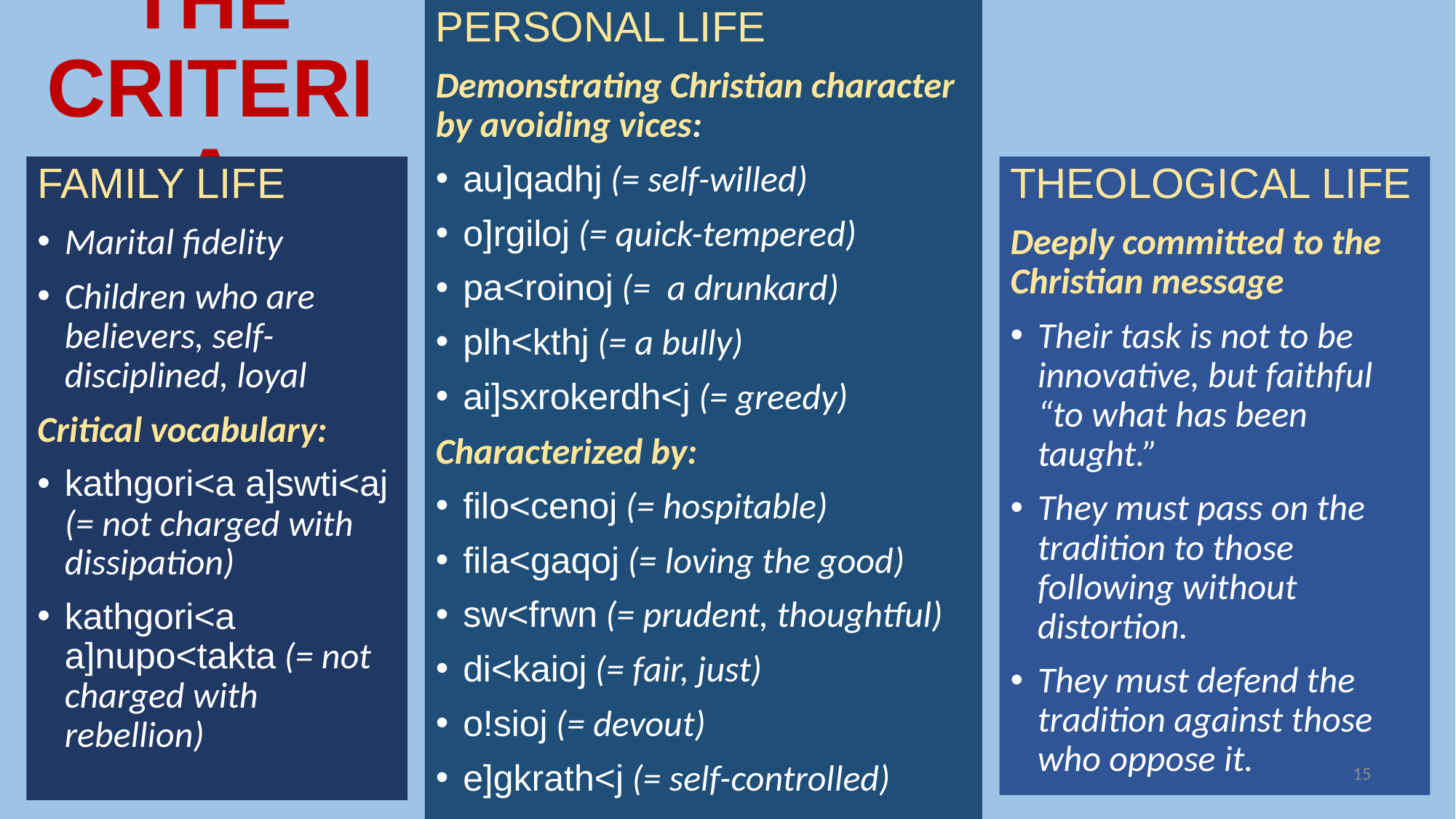

PERSONAL LIFE
Demonstrating Christian character by avoiding vices:
au]qadhj (= self-willed)
o]rgiloj (= quick-tempered)
pa<roinoj (=  a drunkard)
plh<kthj (= a bully)
ai]sxrokerdh<j (= greedy)
Characterized by:
filo<cenoj (= hospitable)
fila<gaqoj (= loving the good)
sw<frwn (= prudent, thoughtful)
di<kaioj (= fair, just)
o!sioj (= devout)
e]gkrath<j (= self-controlled)
# THE CRITERIA
FAMILY LIFE
Marital fidelity
Children who are believers, self-disciplined, loyal
Critical vocabulary:
kathgori<a a]swti<aj (= not charged with dissipation)
kathgori<a a]nupo<takta (= not charged with rebellion)
THEOLOGICAL LIFE
Deeply committed to the Christian message
Their task is not to be innovative, but faithful “to what has been taught.”
They must pass on the tradition to those following without distortion.
They must defend the tradition against those who oppose it.
15